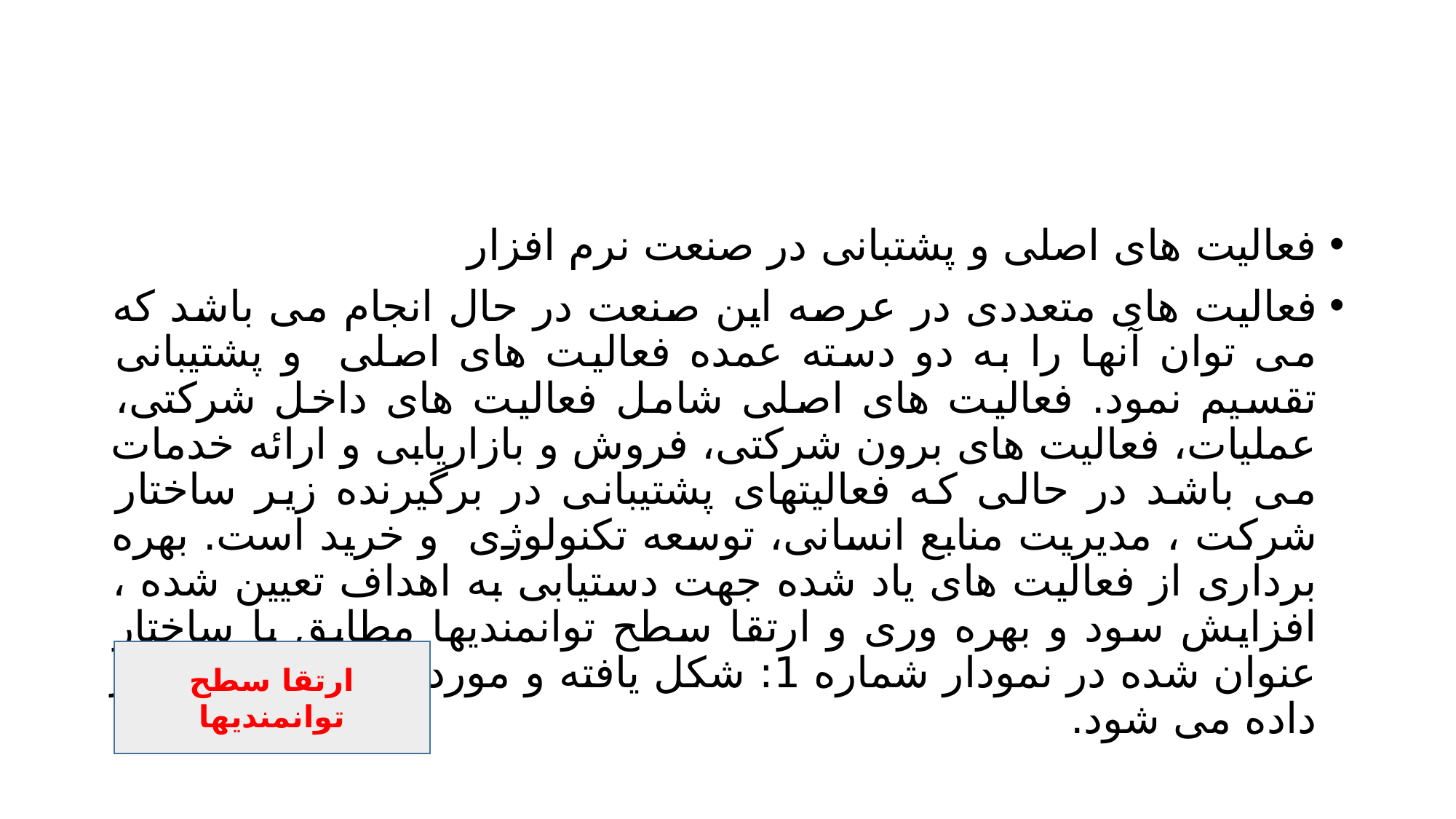

#
فعالیت های اصلی و پشتبانی در صنعت نرم افزار
فعالیت های متعددی در عرصه این صنعت در حال انجام می باشد که می توان آنها را به دو دسته عمده فعالیت های اصلی  و پشتیبانی تقسیم نمود. فعالیت های اصلی شامل فعالیت های داخل شرکتی، عملیات، فعالیت های برون شرکتی، فروش و بازاریابی و ارائه خدمات می باشد در حالی که فعالیتهای پشتیبانی در برگیرنده زیر ساختار شرکت ، مدیریت منابع انسانی، توسعه تکنولوژی  و خرید است. بهره برداری از فعالیت های یاد شده جهت دستیابی به اهداف تعیین شده ، افزایش سود و بهره وری و ارتقا سطح توانمندیها مطابق با ساختار عنوان شده در نمودار شماره 1: شکل یافته و مورد توجه و دقت قرار داده می شود.
ارتقا سطح توانمندیها